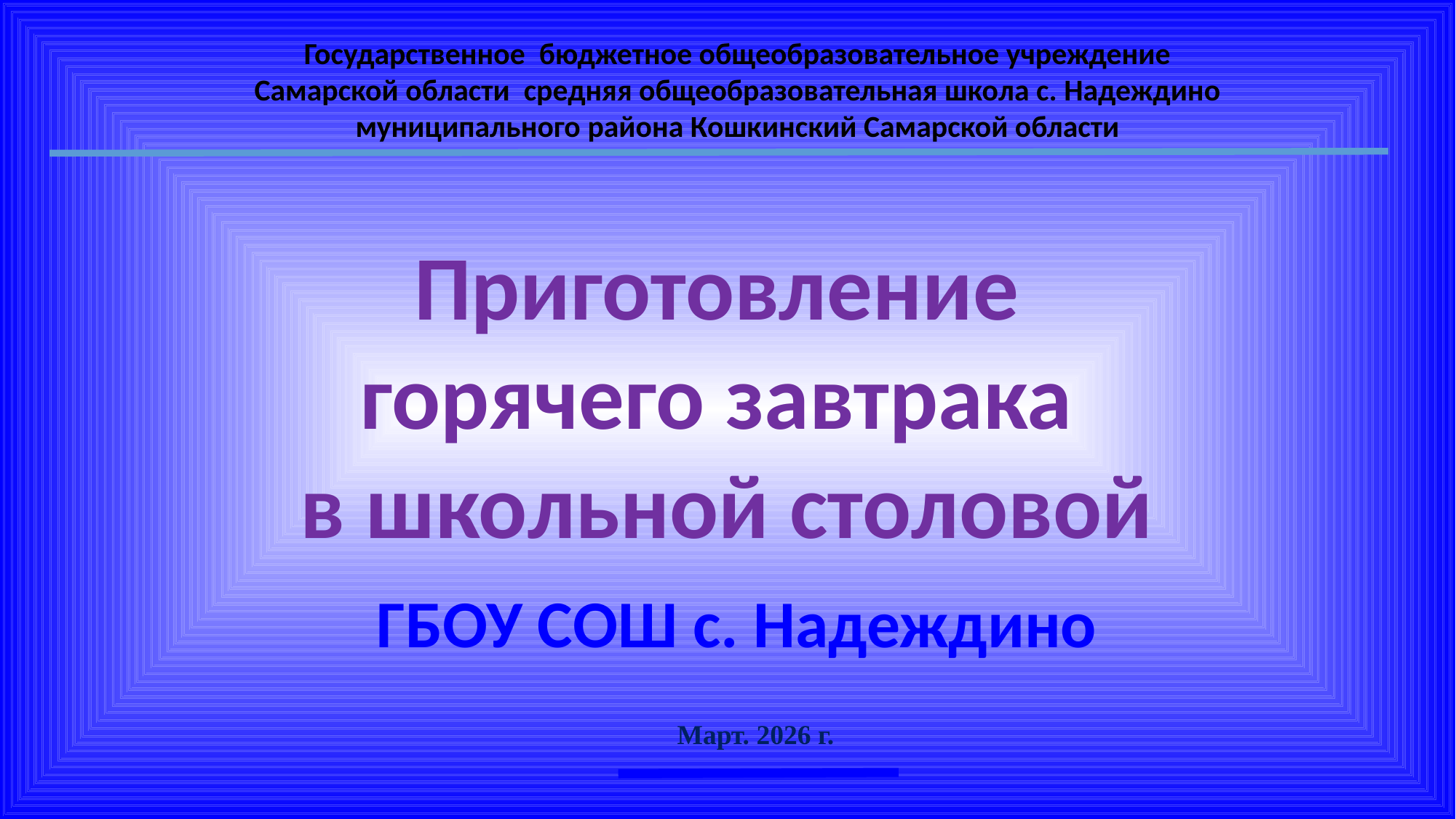

Государственное  бюджетное общеобразовательное учреждение
 Самарской области  средняя общеобразовательная школа с. Надеждино
муниципального района Кошкинский Самарской области

Приготовление
горячего завтрака
в школьной столовой
 ГБОУ СОШ с. Надеждино
Март. 2026 г.